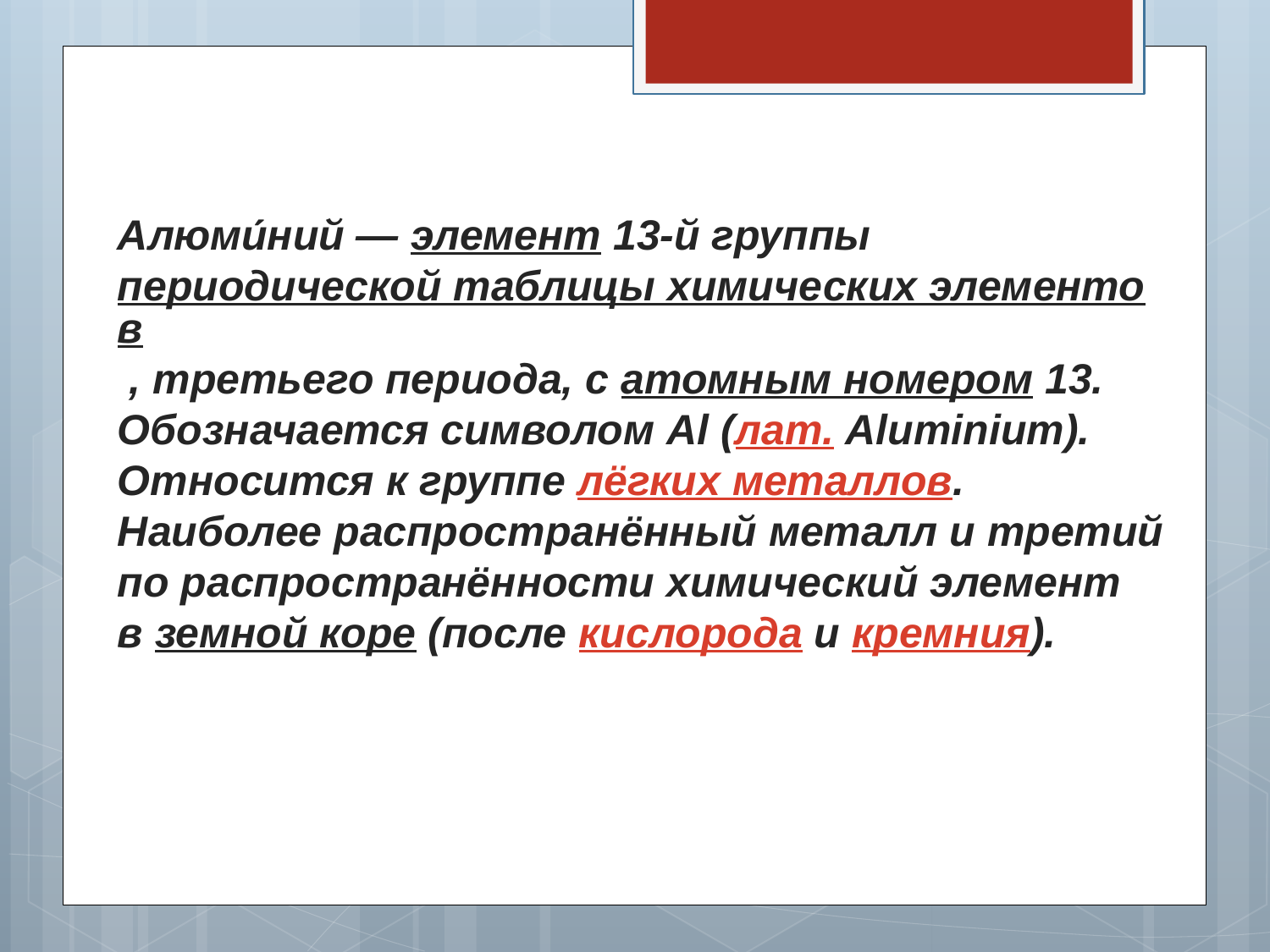

# Алюми́ний — элемент 13-й группы периодической таблицы химических элементов , третьего периода, с атомным номером 13. Обозначается символом Al (лат. Aluminium). Относится к группе лёгких металлов. Наиболее распространённый металл и третий по распространённости химический элемент в земной коре (после кислорода и кремния).